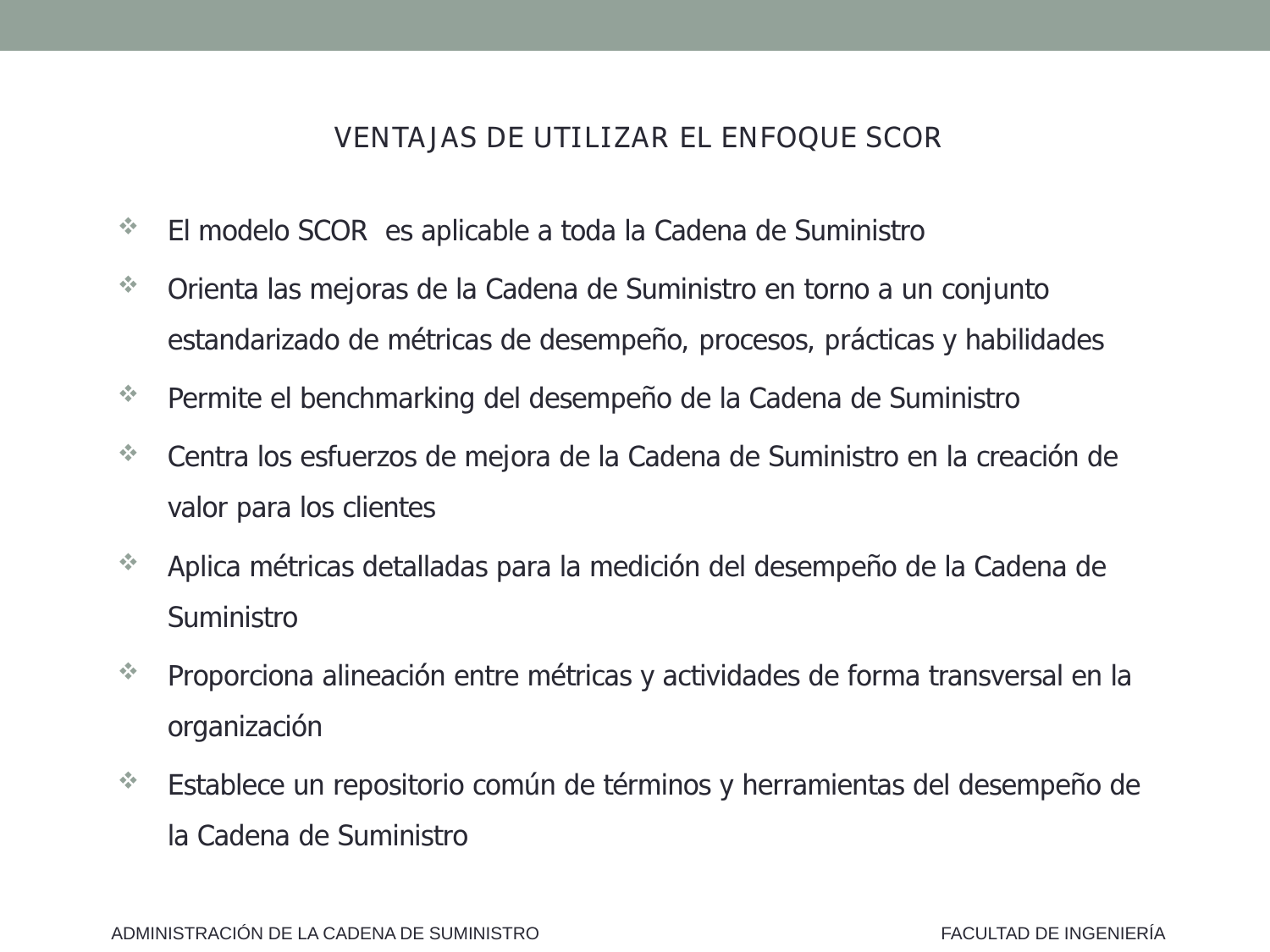

VENTAJAS DE UTILIZAR EL ENFOQUE SCOR
El modelo SCOR  es aplicable a toda la Cadena de Suministro
Orienta las mejoras de la Cadena de Suministro en torno a un conjunto estandarizado de métricas de desempeño, procesos, prácticas y habilidades
Permite el benchmarking del desempeño de la Cadena de Suministro
Centra los esfuerzos de mejora de la Cadena de Suministro en la creación de  valor para los clientes
Aplica métricas detalladas para la medición del desempeño de la Cadena de Suministro
Proporciona alineación entre métricas y actividades de forma transversal en la organización
Establece un repositorio común de términos y herramientas del desempeño de la Cadena de Suministro
ADMINISTRACIÓN DE LA CADENA DE SUMINISTRO
FACULTAD DE INGENIERÍA